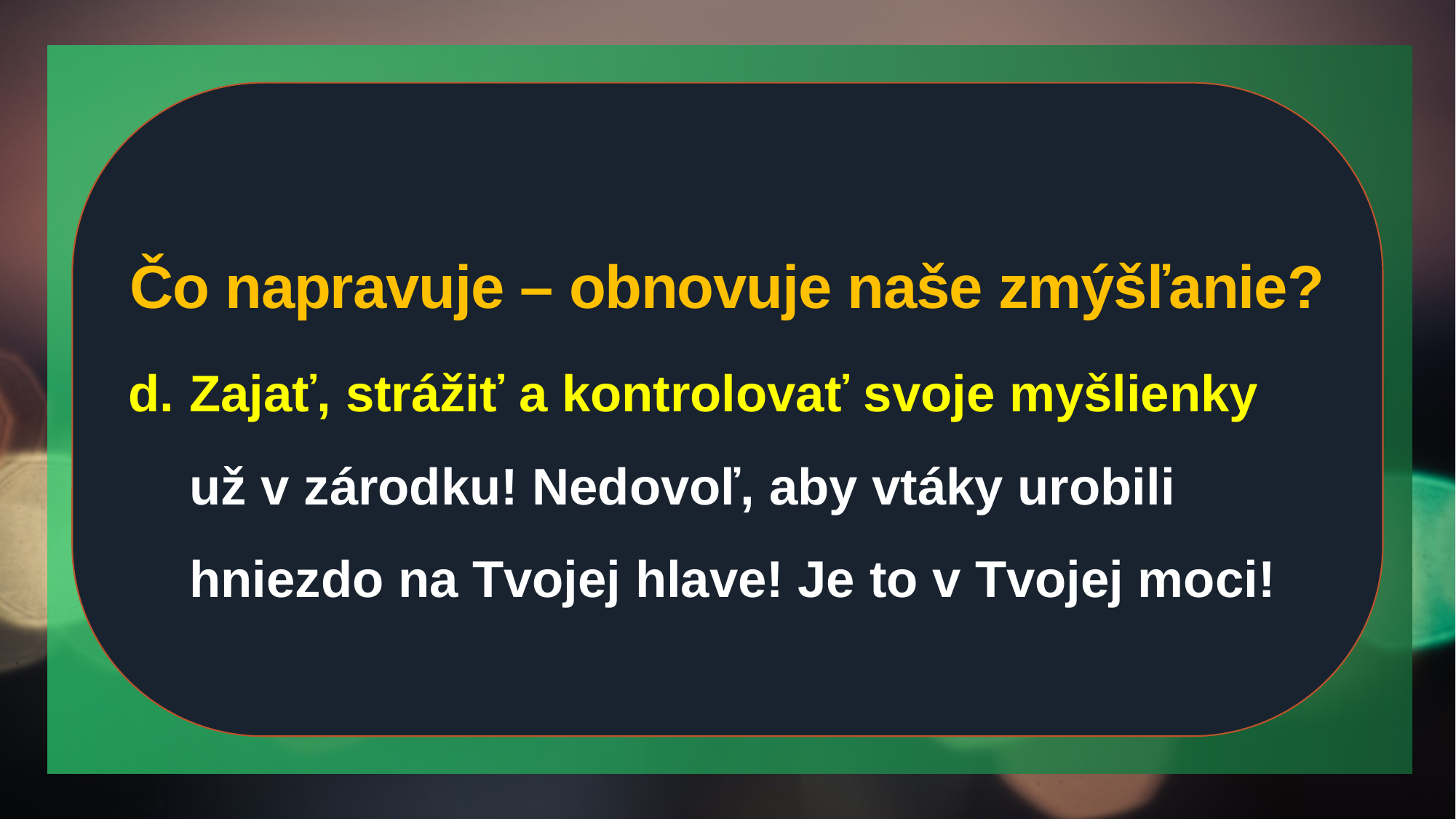

Čo napravuje – obnovuje naše zmýšľanie?
Zajať, strážiť a kontrolovať svoje myšlienky už v zárodku! Nedovoľ, aby vtáky urobili hniezdo na Tvojej hlave! Je to v Tvojej moci!